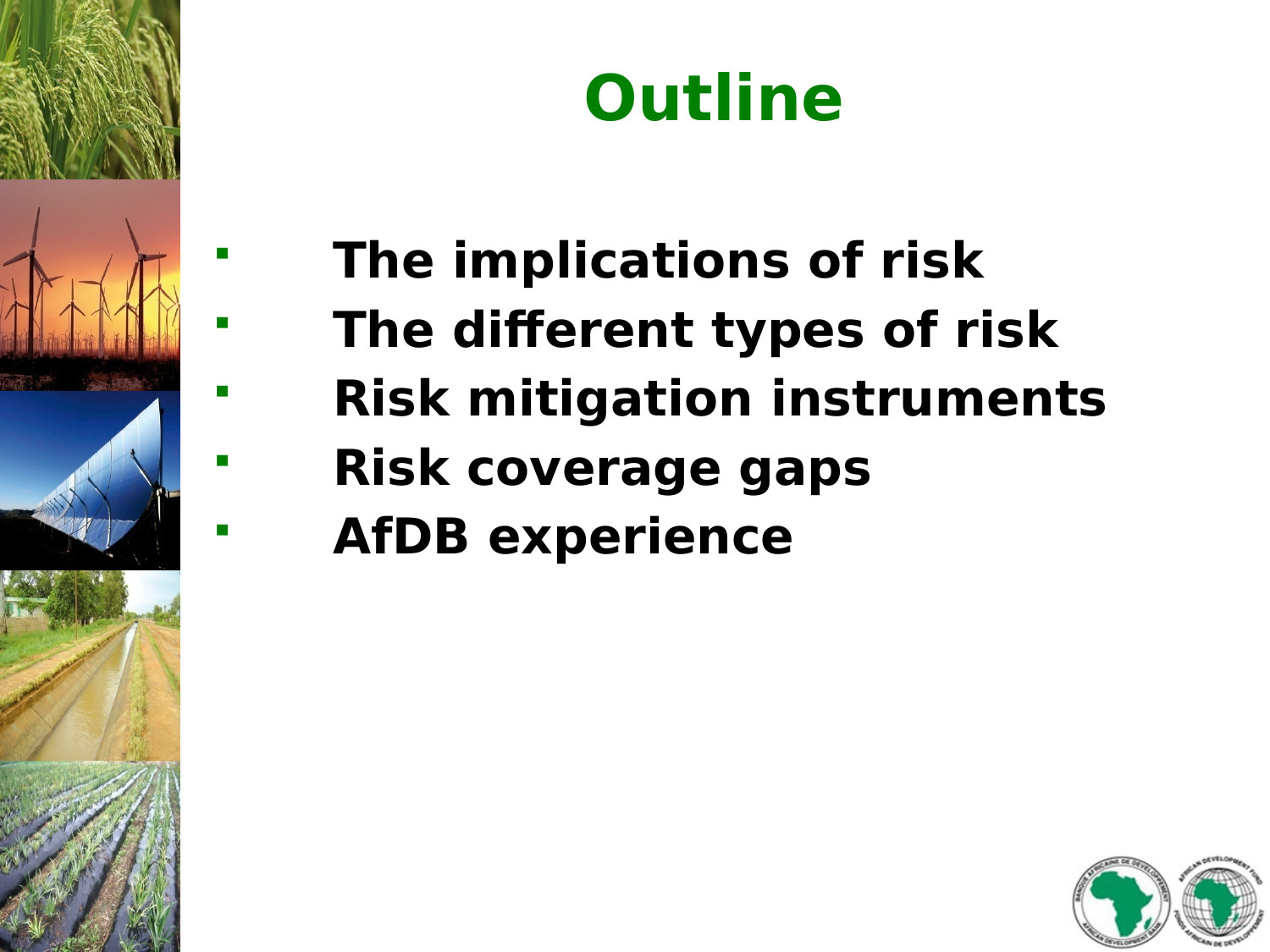

# Outline
The implications of risk
The different types of risk
Risk mitigation instruments
Risk coverage gaps
AfDB experience